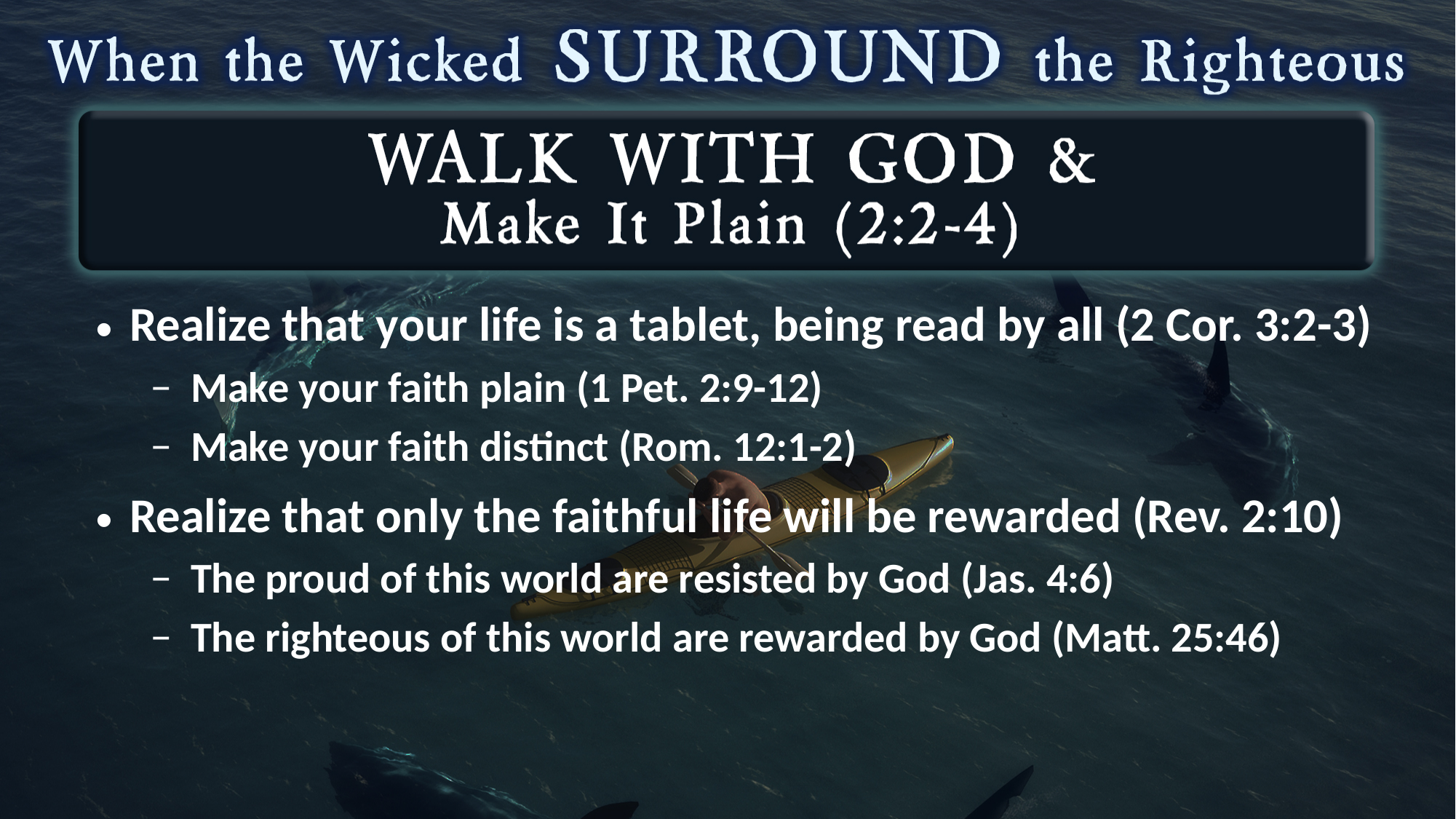

Realize that your life is a tablet, being read by all (2 Cor. 3:2-3)
Make your faith plain (1 Pet. 2:9-12)
Make your faith distinct (Rom. 12:1-2)
Realize that only the faithful life will be rewarded (Rev. 2:10)
The proud of this world are resisted by God (Jas. 4:6)
The righteous of this world are rewarded by God (Matt. 25:46)